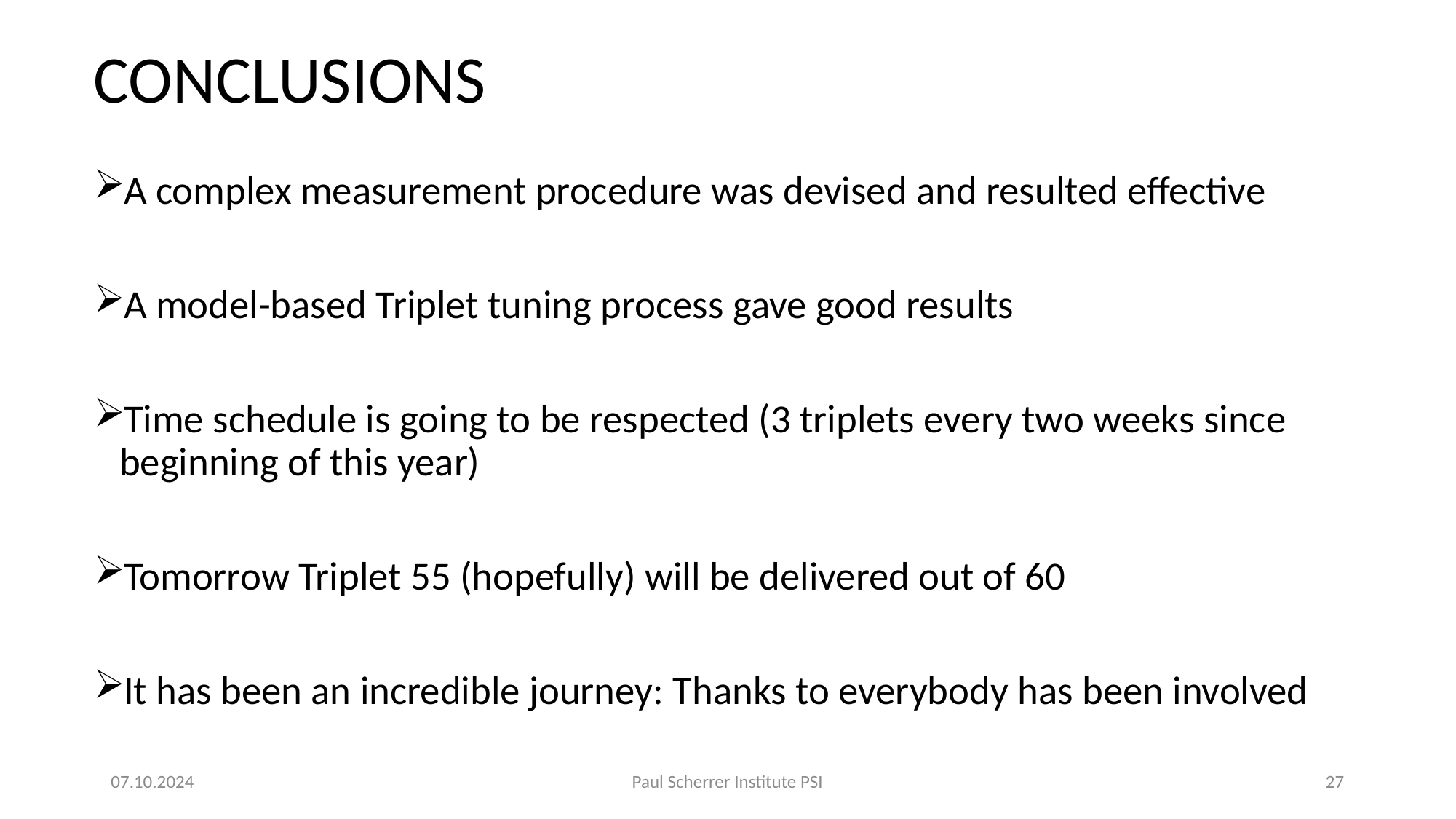

# CONCLUSIONS
A complex measurement procedure was devised and resulted effective

A model-based Triplet tuning process gave good results

Time schedule is going to be respected (3 triplets every two weeks since beginning of this year)

Tomorrow Triplet 55 (hopefully) will be delivered out of 60

It has been an incredible journey: Thanks to everybody has been involved

07.10.2024
Paul Scherrer Institute PSI
27